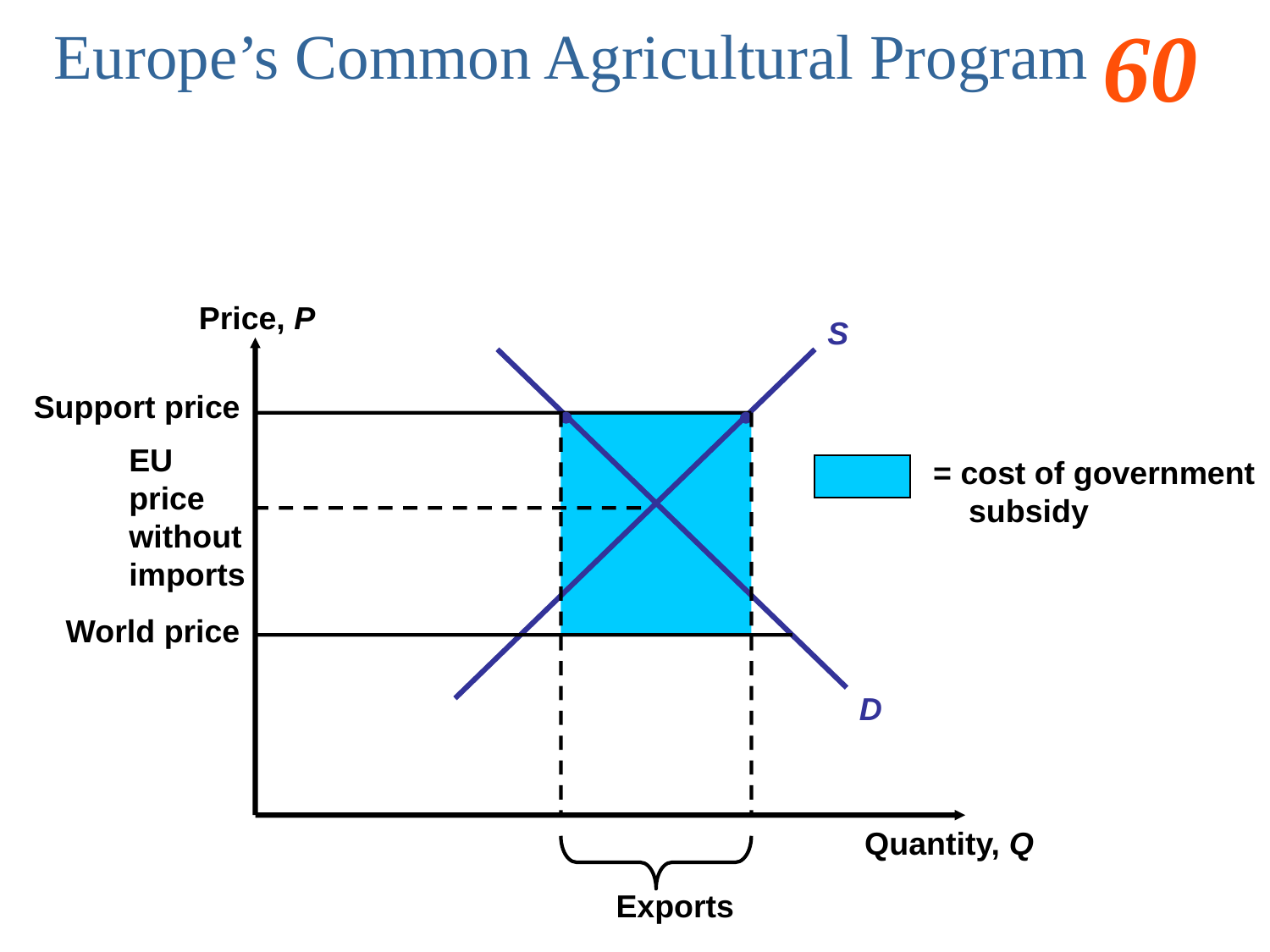

# Europe’s Common Agricultural Program
Price, P

Quantity, Q
S

D
Support price

EU price without imports

= cost of government
    subsidy

World price

Exports